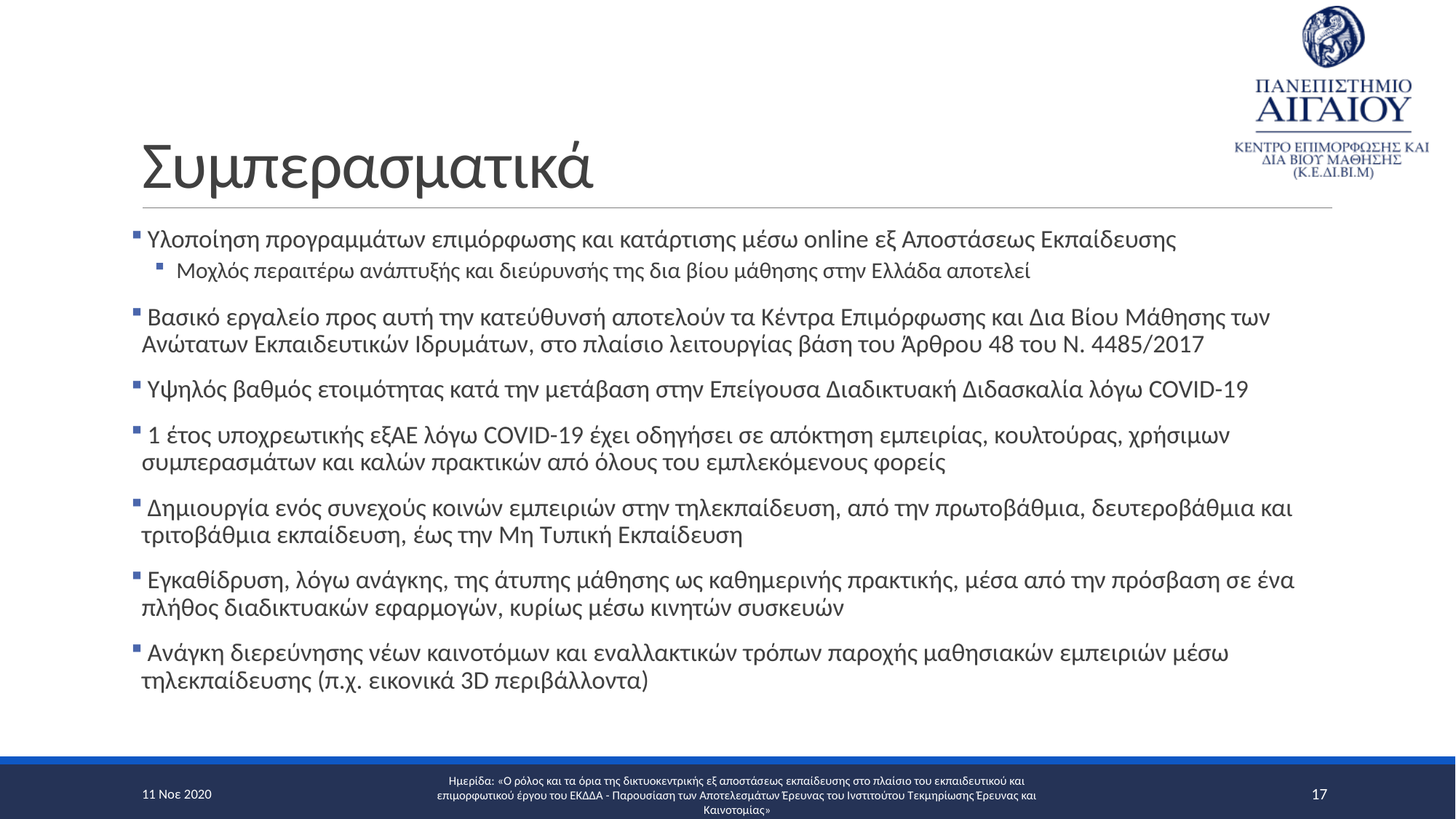

# Συμπερασματικά
 Yλοποίηση προγραμμάτων επιμόρφωσης και κατάρτισης μέσω online εξ Αποστάσεως Εκπαίδευσης
Μοχλός περαιτέρω ανάπτυξής και διεύρυνσής της δια βίου μάθησης στην Ελλάδα αποτελεί
 Βασικό εργαλείο προς αυτή την κατεύθυνσή αποτελούν τα Κέντρα Επιμόρφωσης και Δια Βίου Μάθησης των Ανώτατων Εκπαιδευτικών Ιδρυμάτων, στο πλαίσιο λειτουργίας βάση του Άρθρου 48 του Ν. 4485/2017
 Υψηλός βαθμός ετοιμότητας κατά την μετάβαση στην Επείγουσα Διαδικτυακή Διδασκαλία λόγω COVID-19
 1 έτος υποχρεωτικής εξΑΕ λόγω COVID-19 έχει οδηγήσει σε απόκτηση εμπειρίας, κουλτούρας, χρήσιμων συμπερασμάτων και καλών πρακτικών από όλους του εμπλεκόμενους φορείς
 Δημιουργία ενός συνεχούς κοινών εμπειριών στην τηλεκπαίδευση, από την πρωτοβάθμια, δευτεροβάθμια και τριτοβάθμια εκπαίδευση, έως την Μη Τυπική Εκπαίδευση
 Εγκαθίδρυση, λόγω ανάγκης, της άτυπης μάθησης ως καθημερινής πρακτικής, μέσα από την πρόσβαση σε ένα πλήθος διαδικτυακών εφαρμογών, κυρίως μέσω κινητών συσκευών
 Ανάγκη διερεύνησης νέων καινοτόμων και εναλλακτικών τρόπων παροχής μαθησιακών εμπειριών μέσω τηλεκπαίδευσης (π.χ. εικονικά 3D περιβάλλοντα)
11 Νοε 2020
17